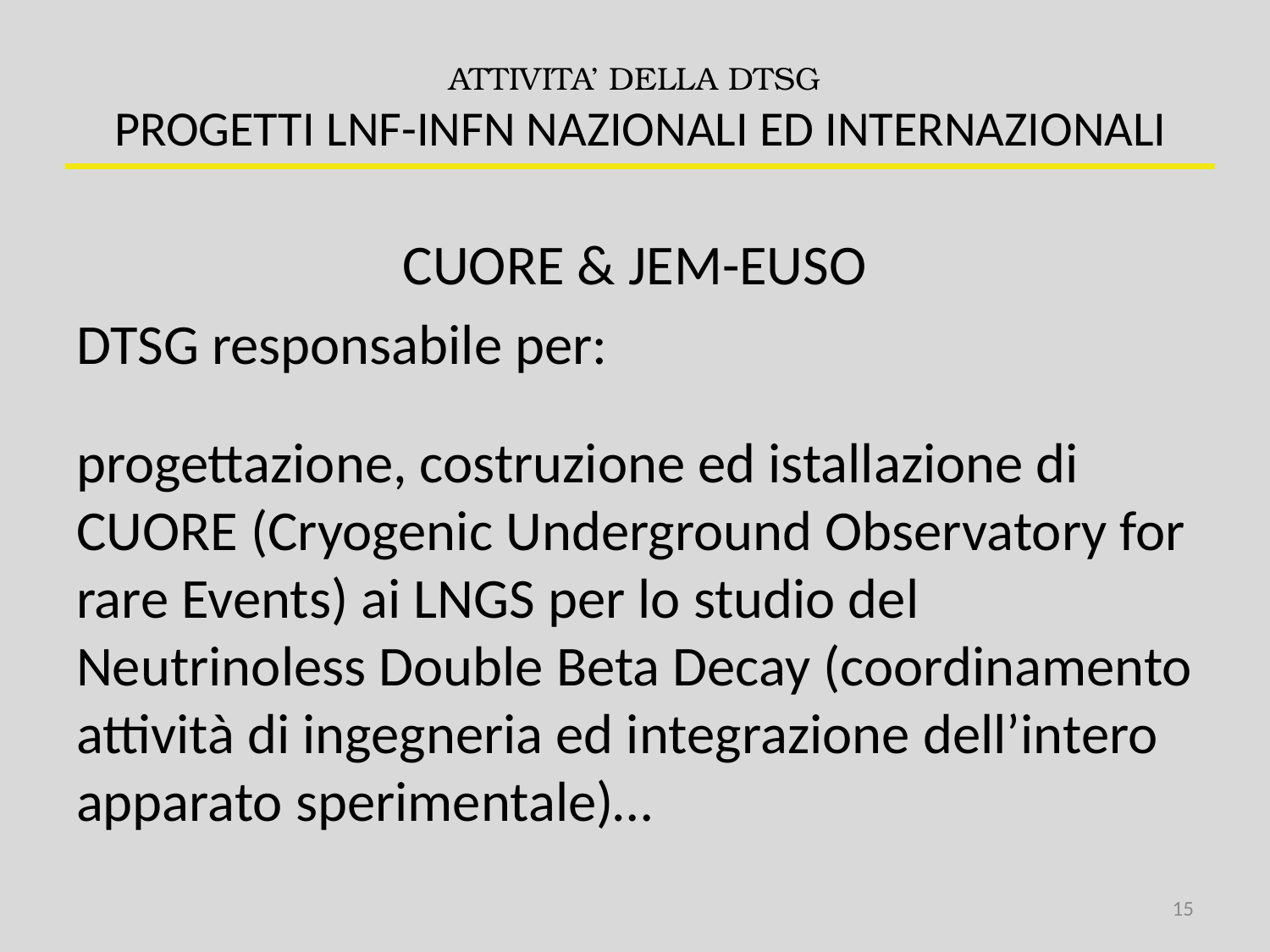

# ATTIVITA’ DELLA DTSG PROGETTI LNF-INFN NAZIONALI ED INTERNAZIONALI
CUORE & JEM-EUSO
DTSG responsabile per:

progettazione, costruzione ed istallazione di CUORE (Cryogenic Underground Observatory for rare Events) ai LNGS per lo studio del Neutrinoless Double Beta Decay (coordinamento attività di ingegneria ed integrazione dell’intero apparato sperimentale)…
15